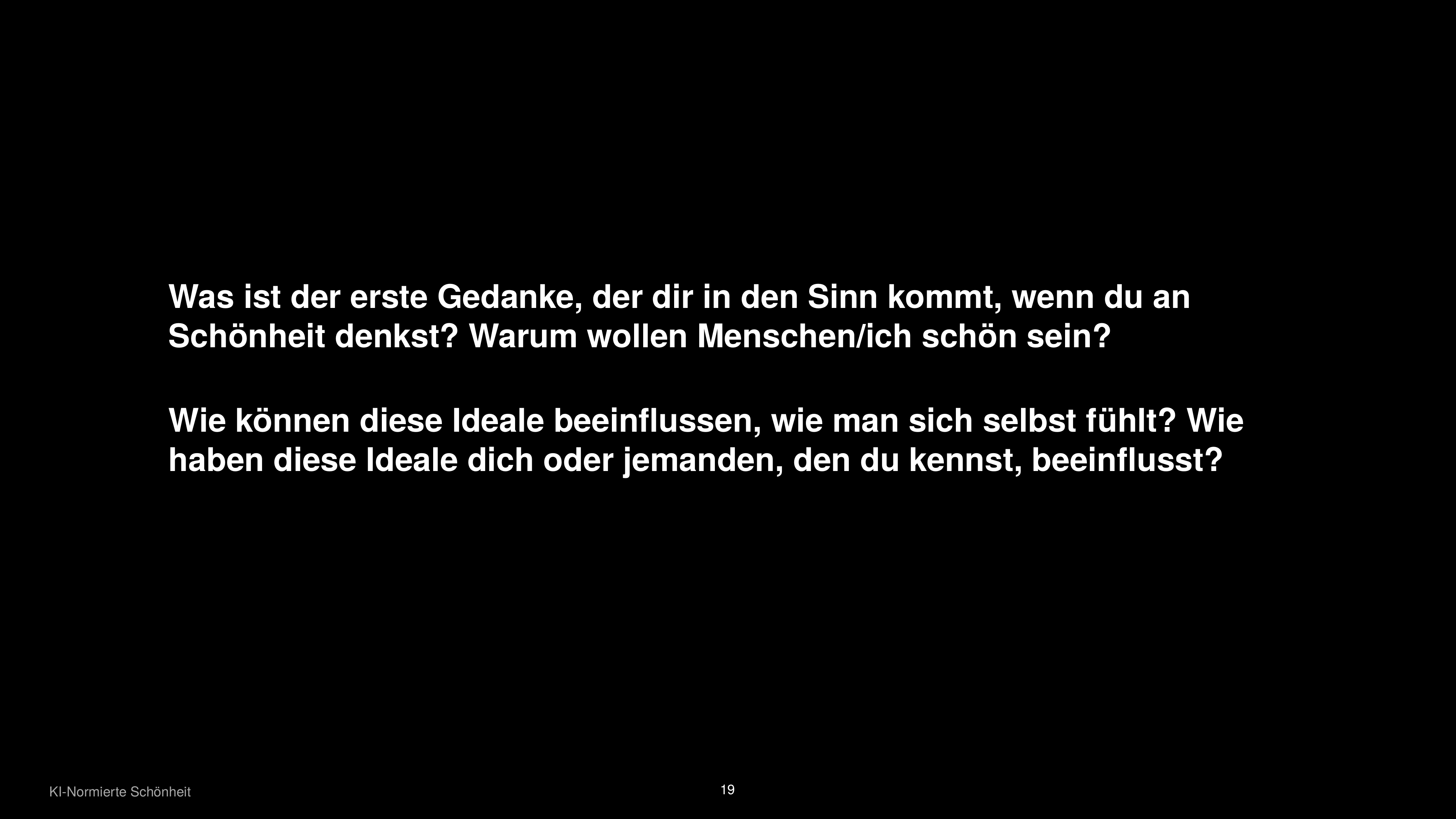

Was ist der erste Gedanke, der dir in den Sinn kommt, wenn du an Schönheit denkst? Warum wollen Menschen/ich schön sein?
Wie können diese Ideale beeinflussen, wie man sich selbst fühlt? Wie haben diese Ideale dich oder jemanden, den du kennst, beeinflusst?
Vergleichst oder bewertest du das Aussehen von Menschen? Hast du dich schon einmal mit anderen verglichen?
KI-Normierte Schönheit
19